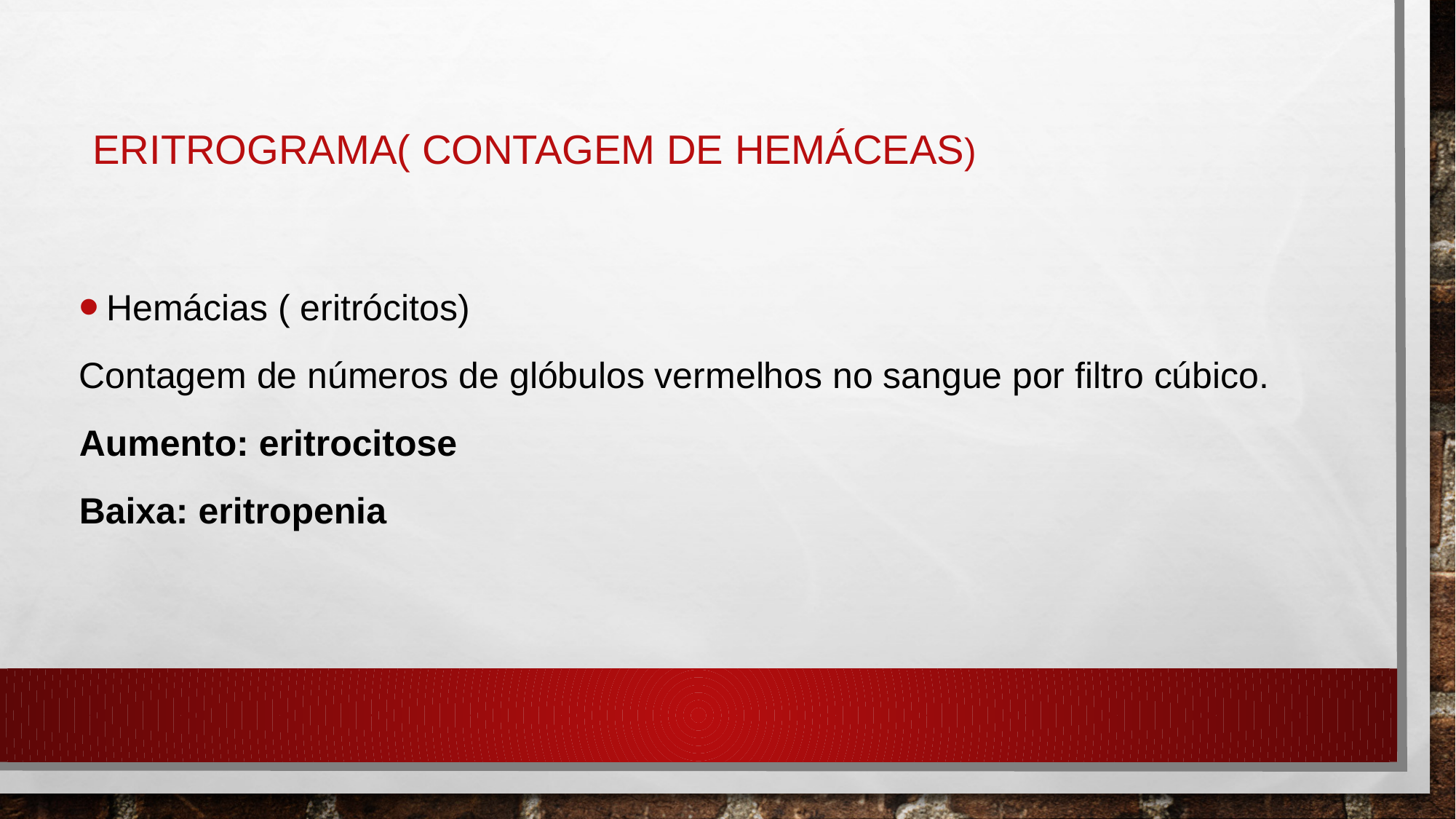

# ERITROGRAMA( CONTAGEM DE HEMÁCEAS)
Hemácias ( eritrócitos)
Contagem de números de glóbulos vermelhos no sangue por filtro cúbico.
Aumento: eritrocitose
Baixa: eritropenia